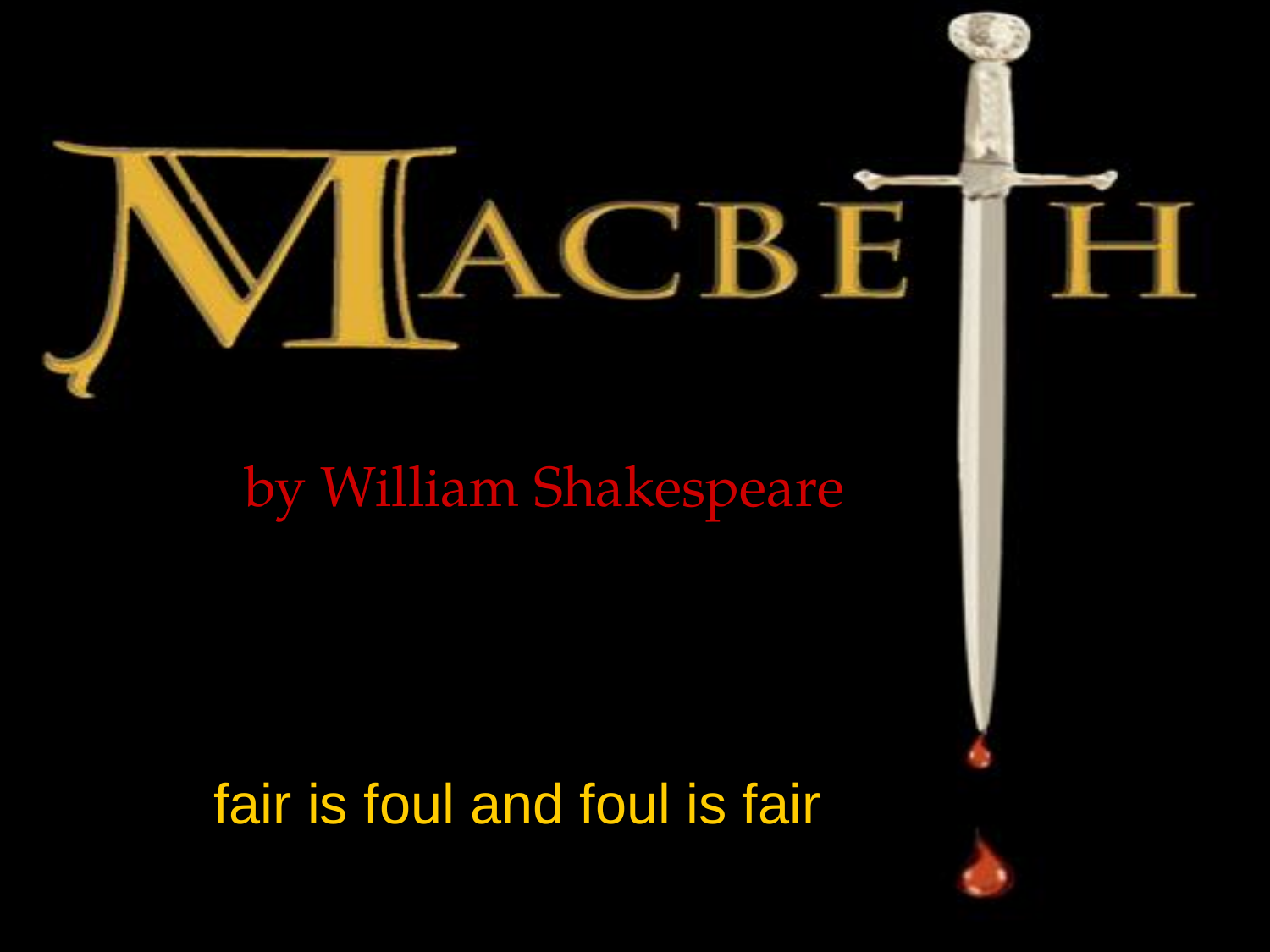

by William Shakespeare
fair is foul and foul is fair